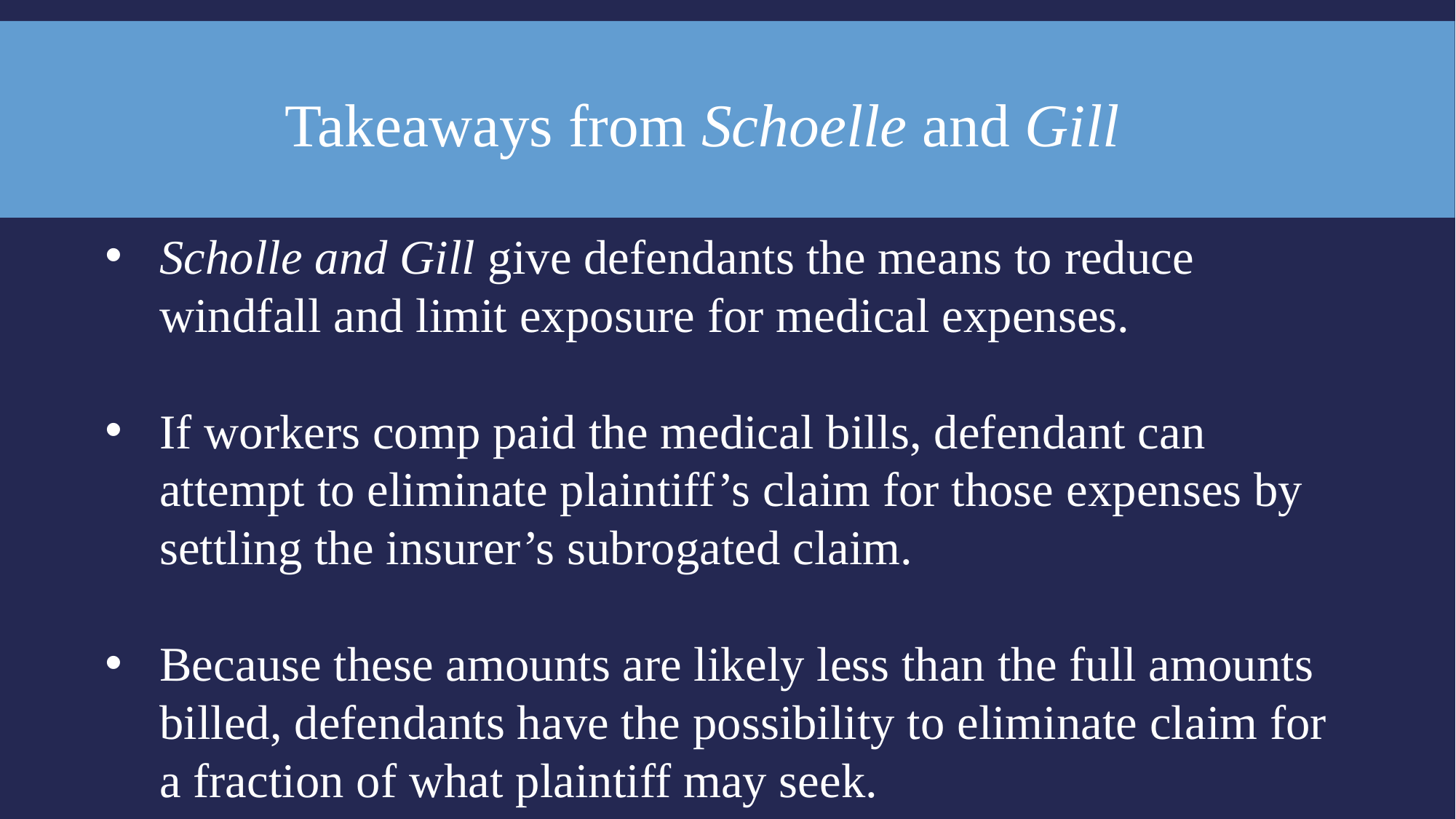

Takeaways from Schoelle and Gill
Scholle and Gill give defendants the means to reduce windfall and limit exposure for medical expenses.

If workers comp paid the medical bills, defendant can attempt to eliminate plaintiff’s claim for those expenses by settling the insurer’s subrogated claim.

Because these amounts are likely less than the full amounts billed, defendants have the possibility to eliminate claim for a fraction of what plaintiff may seek.